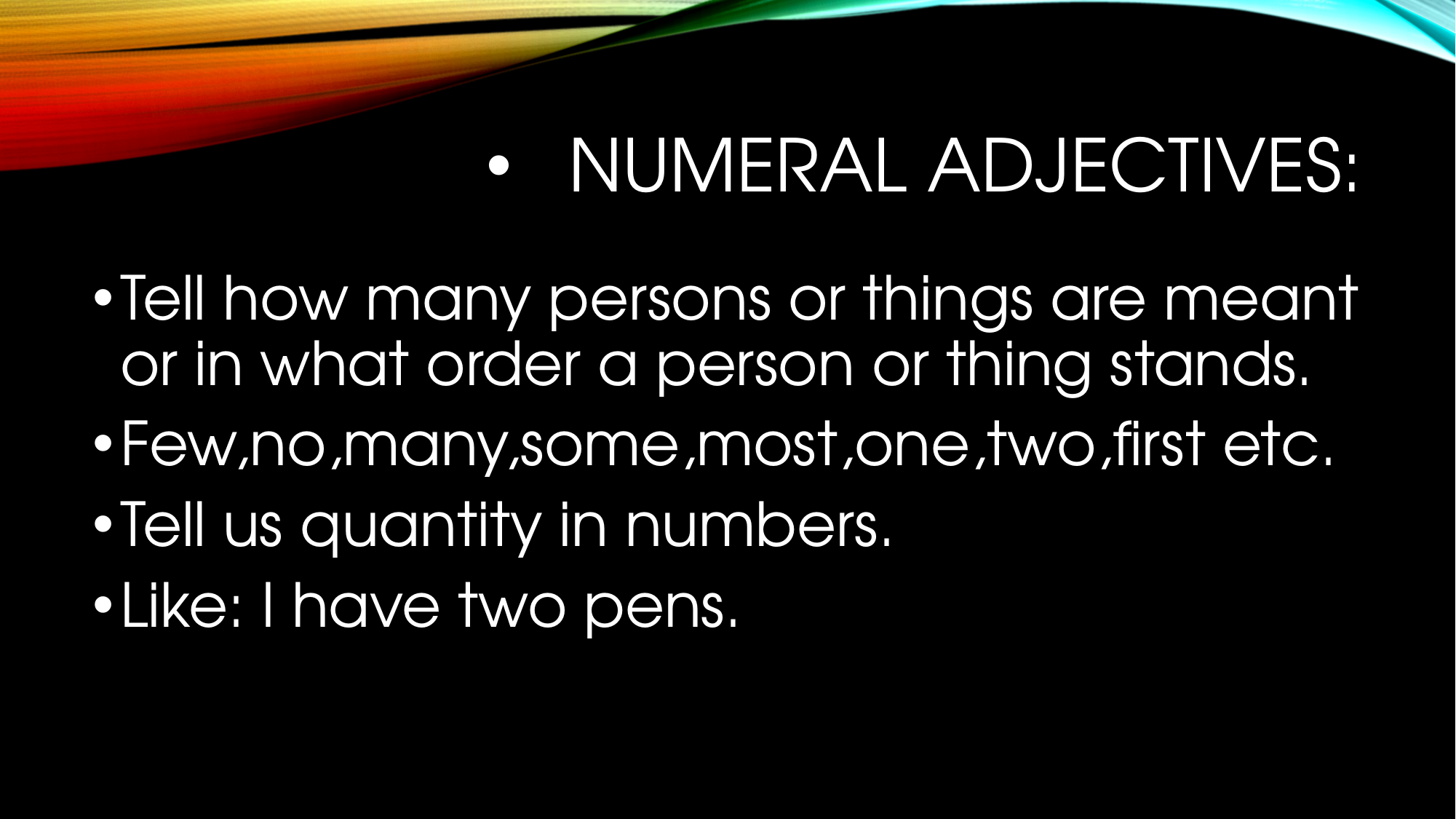

# Numeral adjectives:
Tell how many persons or things are meant or in what order a person or thing stands.
Few,no,many,some,most,one,two,first etc.
Tell us quantity in numbers.
Like: I have two pens.